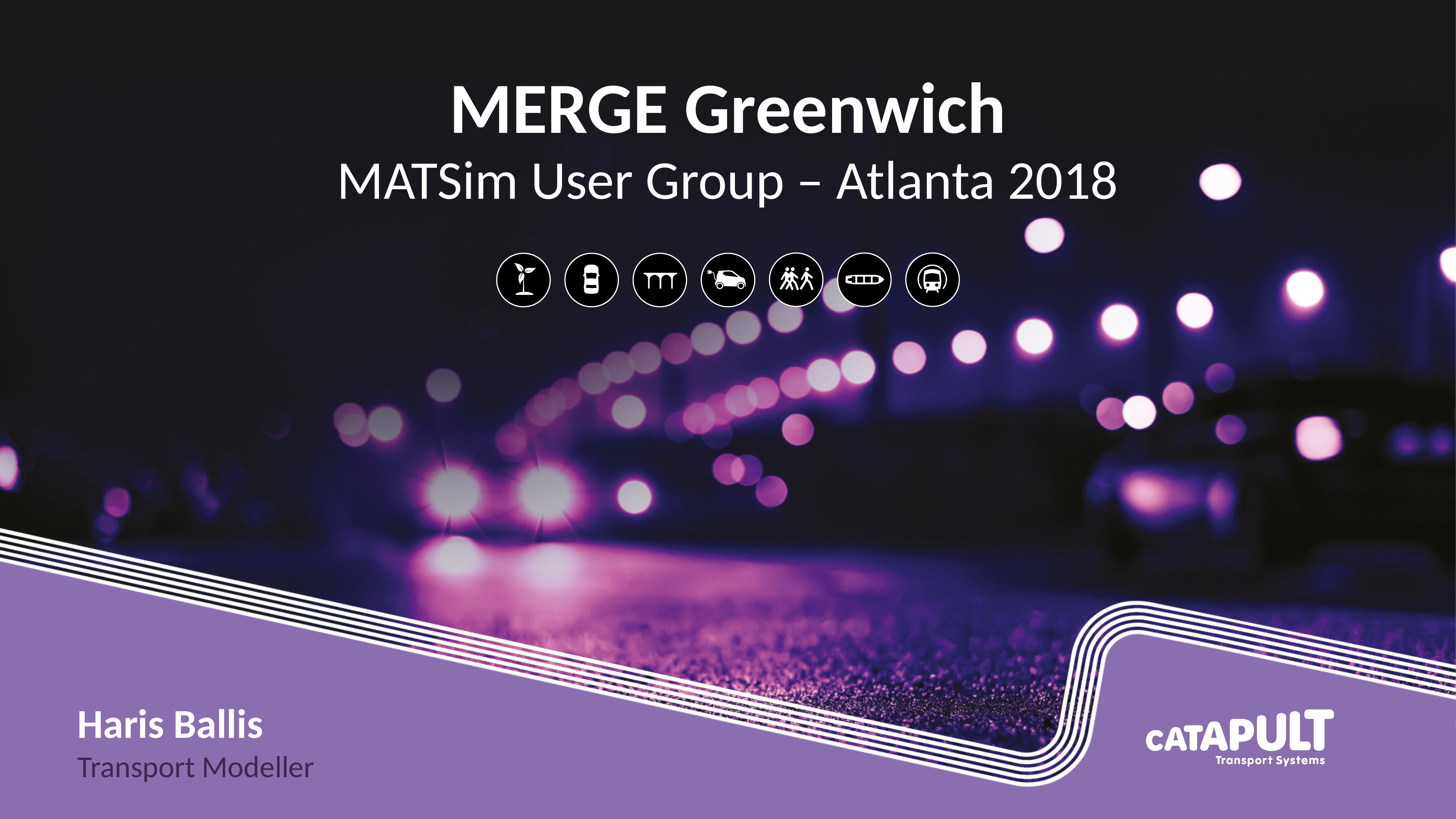

# MERGE Greenwich
MATSim User Group – Atlanta 2018
Haris Ballis
Transport Modeller